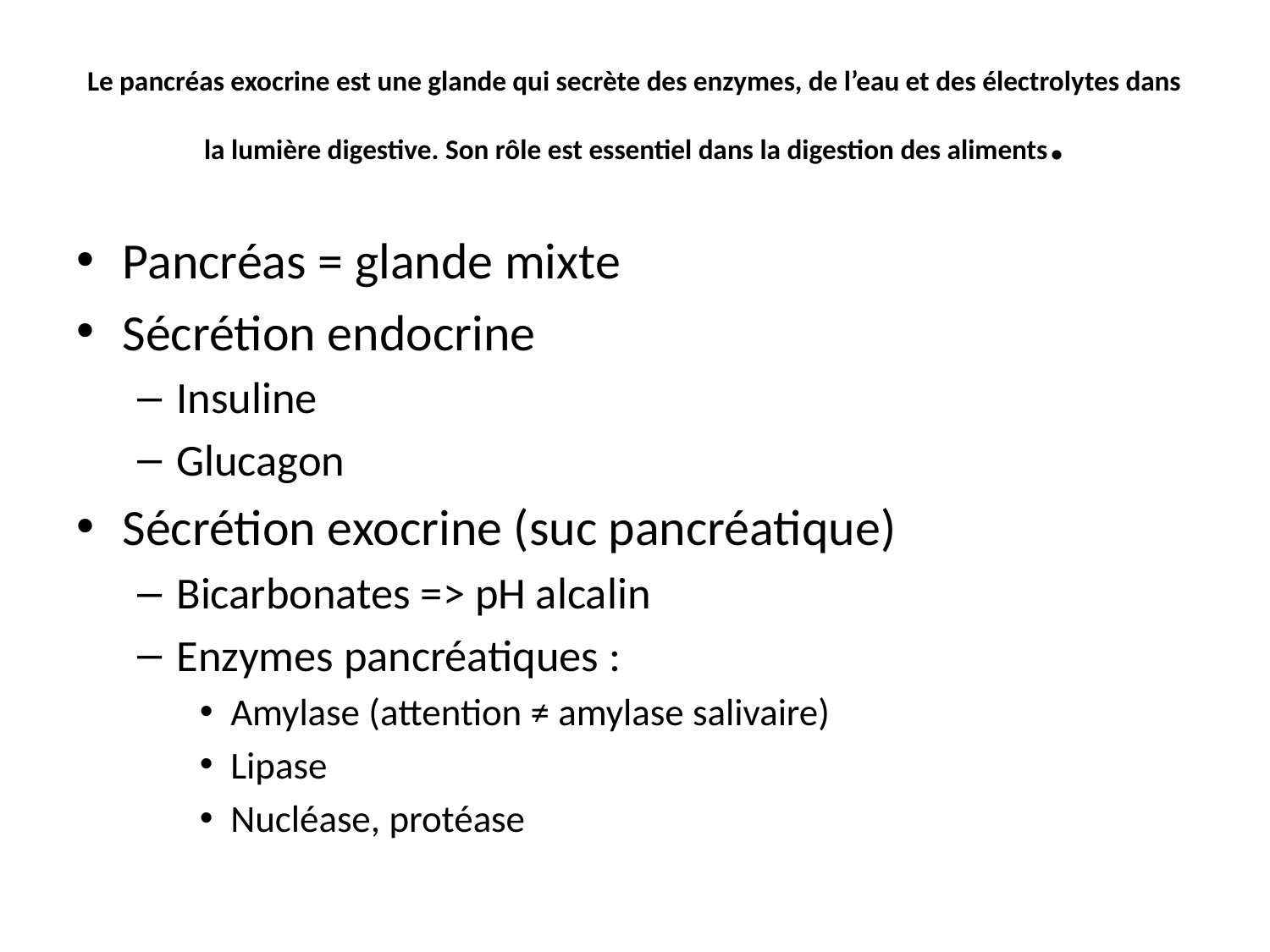

# Le pancréas exocrine est une glande qui secrète des enzymes, de l’eau et des électrolytes dans la lumière digestive. Son rôle est essentiel dans la digestion des aliments.
Pancréas = glande mixte
Sécrétion endocrine
Insuline
Glucagon
Sécrétion exocrine (suc pancréatique)
Bicarbonates => pH alcalin
Enzymes pancréatiques :
Amylase (attention ≠ amylase salivaire)
Lipase
Nucléase, protéase